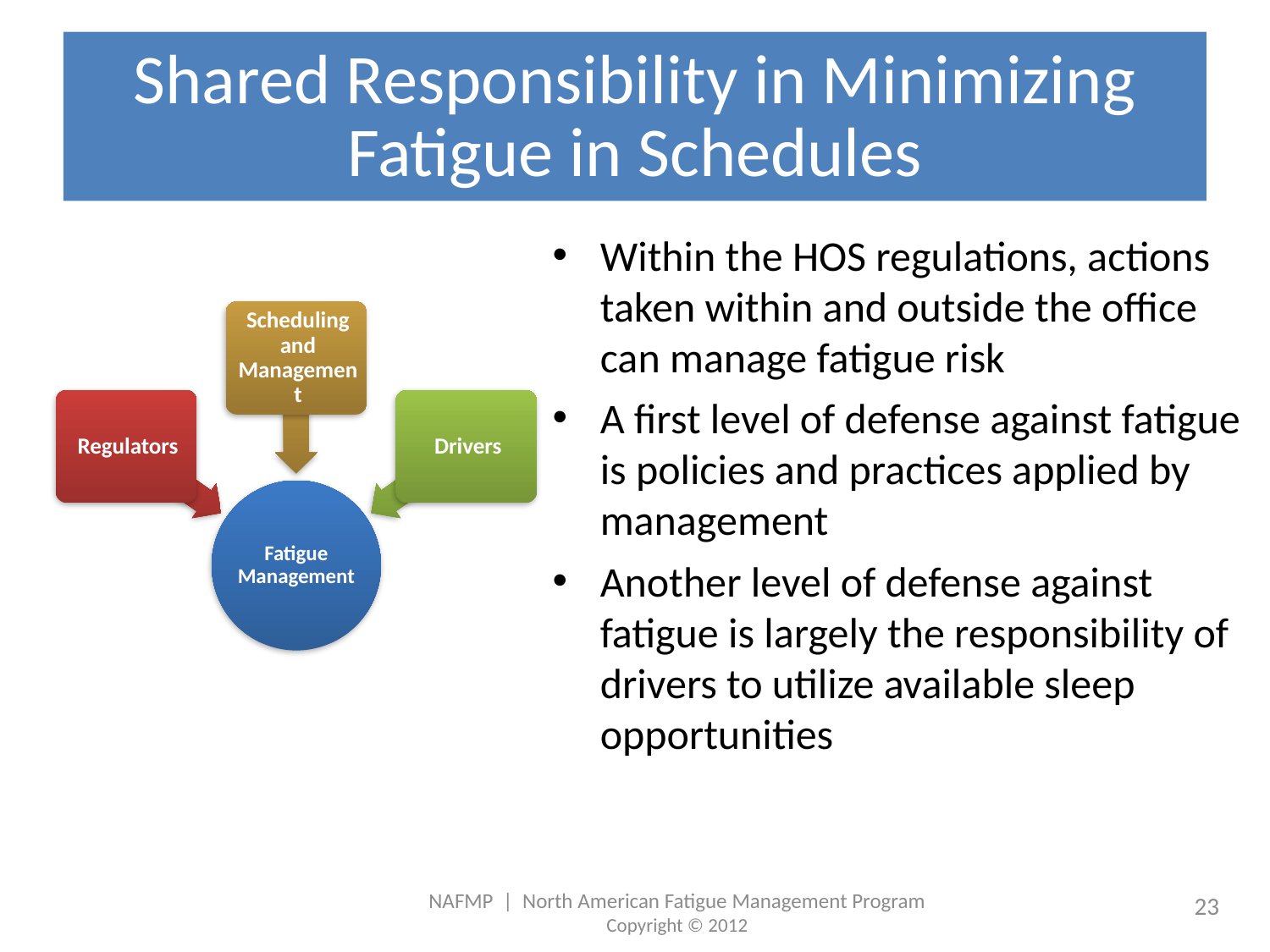

# Shared Responsibility in Minimizing Fatigue in Schedules
Within the HOS regulations, actions taken within and outside the office can manage fatigue risk
A first level of defense against fatigue is policies and practices applied by management
Another level of defense against fatigue is largely the responsibility of drivers to utilize available sleep opportunities

Fatigue Management
Regulators
Scheduling and Management
Drivers